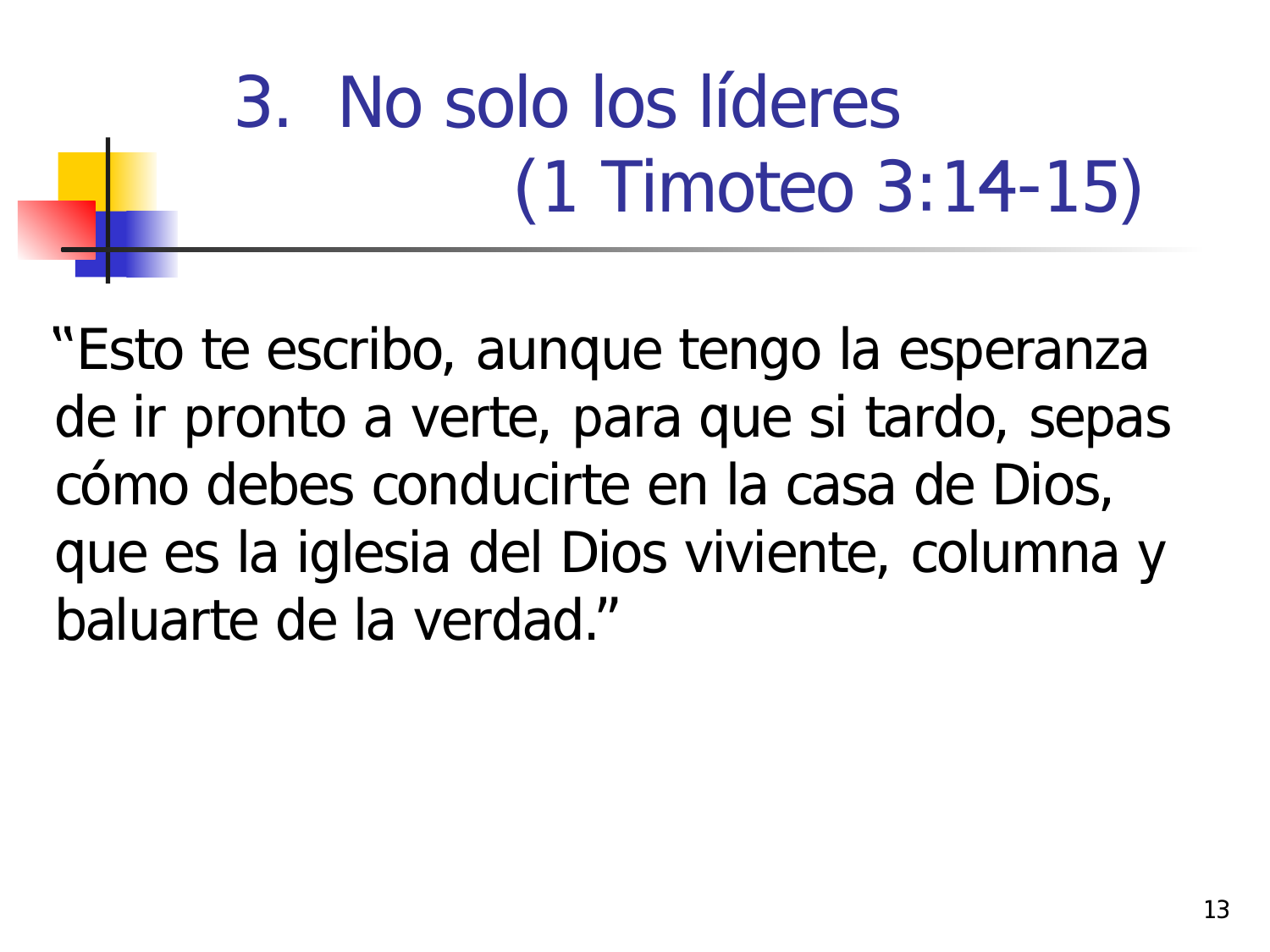

# No solo los líderes                         (1 Timoteo 3:14-15)
“Esto te escribo, aunque tengo la esperanza de ir pronto a verte, para que si tardo, sepas cómo debes conducirte en la casa de Dios, que es la iglesia del Dios viviente, columna y baluarte de la verdad.”
13